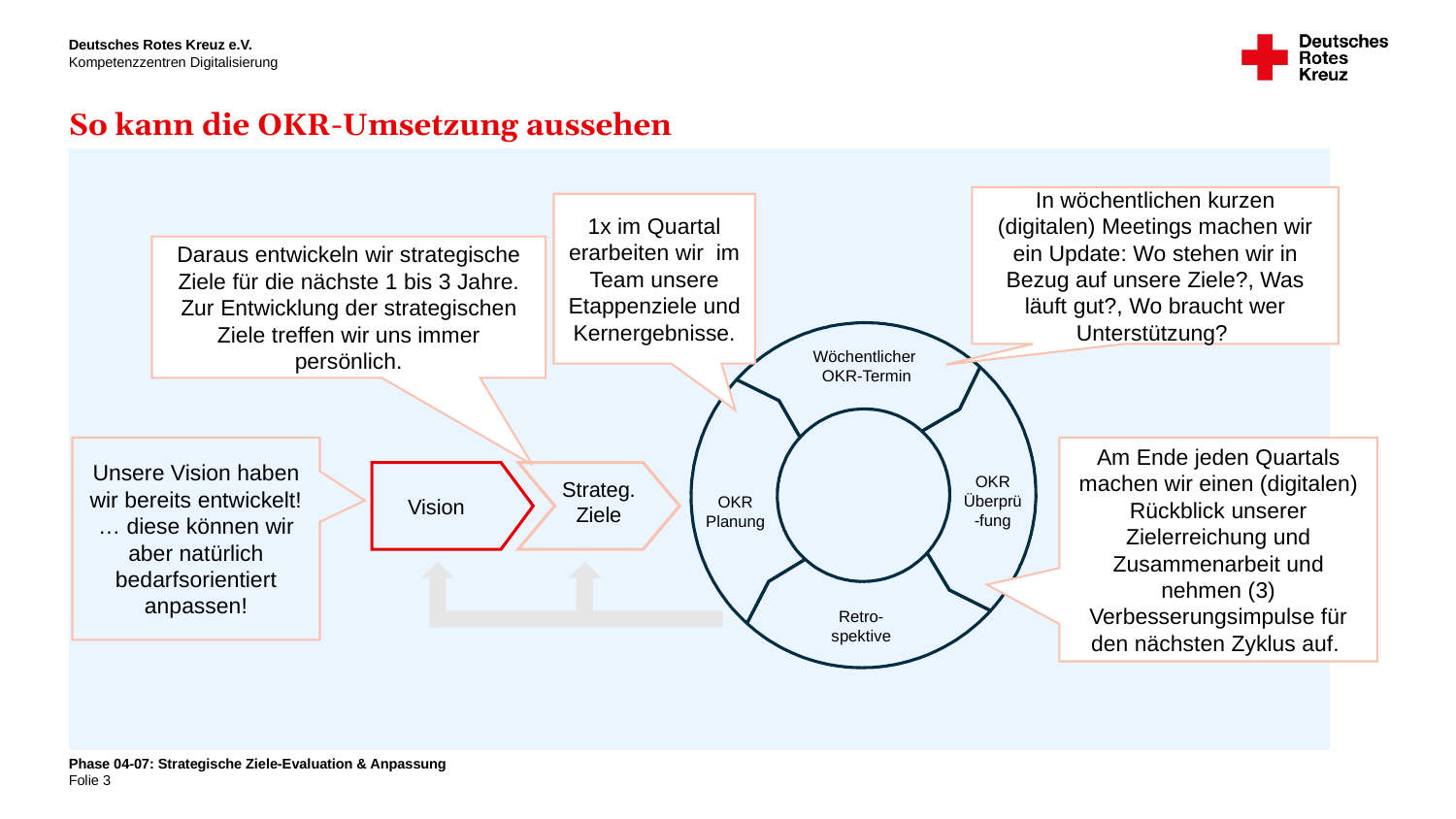

# So kann die OKR-Umsetzung aussehen

In wöchentlichen kurzen (digitalen) Meetings machen wir ein Update: Wo stehen wir in Bezug auf unsere Ziele?, Was läuft gut?, Wo braucht wer Unterstützung?
1x im Quartal erarbeiten wir  im Team unsere Etappenziele und Kernergebnisse.
Daraus entwickeln wir strategische Ziele für die nächste 1 bis 3 Jahre.
Zur Entwicklung der strategischen Ziele treffen wir uns immer persönlich.

OKR Planung

Wöchentlicher  OKR-Termin

Retro-spektive

OKR Überprü-fung
Vision
Strateg. Ziele

Unsere Vision haben wir bereits entwickelt!
… diese können wir aber natürlich bedarfsorientiert anpassen!
Am Ende jeden Quartals machen wir einen (digitalen) Rückblick unserer Zielerreichung und Zusammenarbeit und nehmen (3) Verbesserungsimpulse für den nächsten Zyklus auf.
Phase 04-07: Strategische Ziele-Evaluation & Anpassung
3